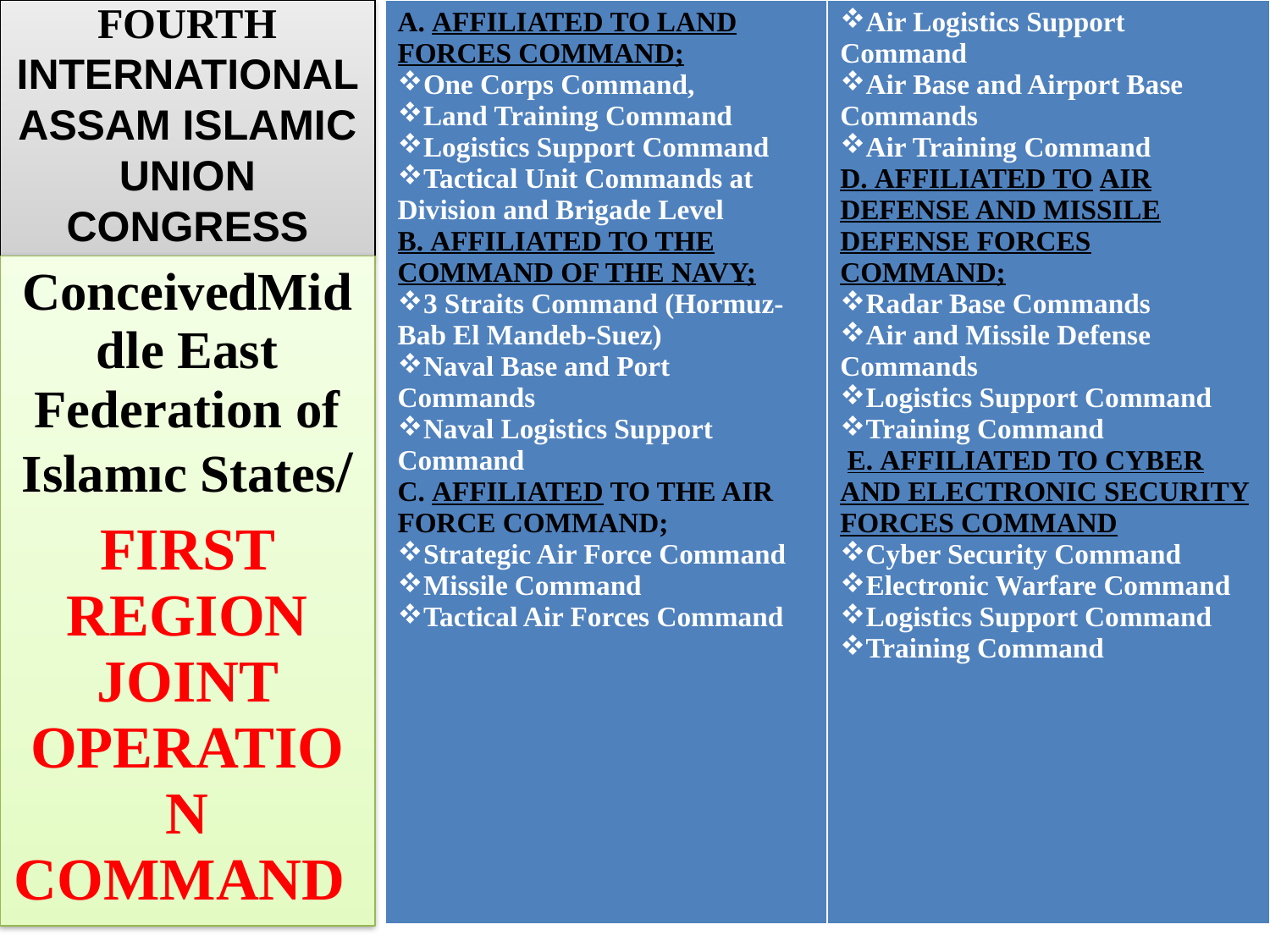

# FOURTH INTERNATIONAL ASSAM ISLAMIC UNION CONGRESS
| A. AFFILIATED TO LAND FORCES COMMAND; One Corps Command, Land Training Command Logistics Support Command Tactical Unit Commands at Division and Brigade Level B. AFFILIATED TO THE COMMAND OF THE NAVY; 3 Straits Command (Hormuz-Bab El Mandeb-Suez) Naval Base and Port Commands Naval Logistics Support Command C. AFFILIATED TO THE AIR FORCE COMMAND; Strategic Air Force Command Missile Command Tactical Air Forces Command | Air Logistics Support Command Air Base and Airport Base Commands Air Training Command D. AFFILIATED TO AIR DEFENSE AND MISSILE DEFENSE FORCES COMMAND; Radar Base Commands Air and Missile Defense Commands Logistics Support Command Training Command E. AFFILIATED TO CYBER AND ELECTRONIC SECURITY FORCES COMMAND Cyber Security Command Electronic Warfare Command Logistics Support Command Training Command |
| --- | --- |
ConceivedMiddle East Federation of Islamıc States/
FIRST REGION JOINT OPERATION COMMAND